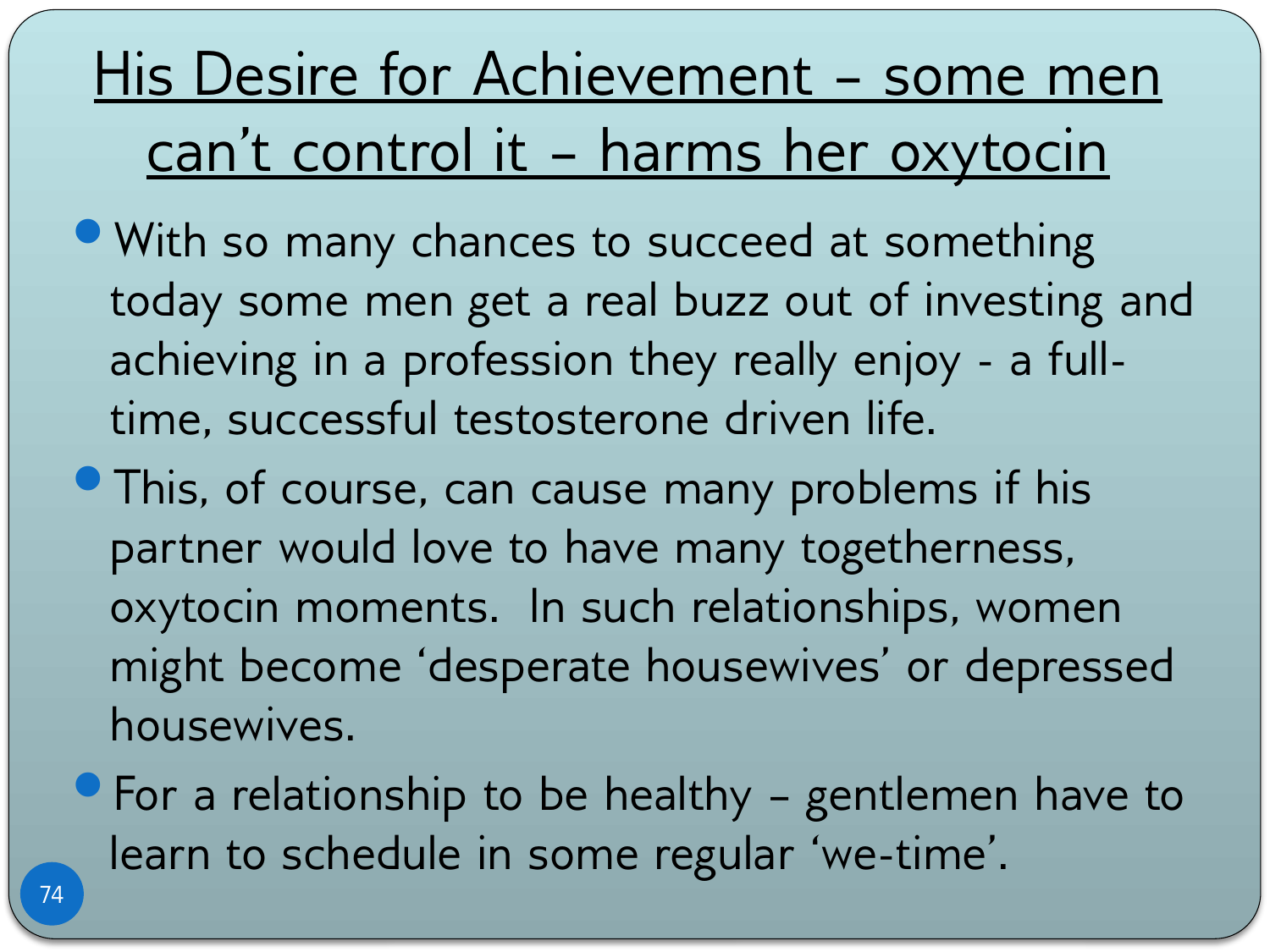

# His Desire for Achievement – some men can’t control it – harms her oxytocin
With so many chances to succeed at something today some men get a real buzz out of investing and achieving in a profession they really enjoy - a full-time, successful testosterone driven life.
This, of course, can cause many problems if his partner would love to have many togetherness, oxytocin moments.  In such relationships, women might become ‘desperate housewives’ or depressed housewives.
For a relationship to be healthy – gentlemen have to learn to schedule in some regular ‘we-time’.
74